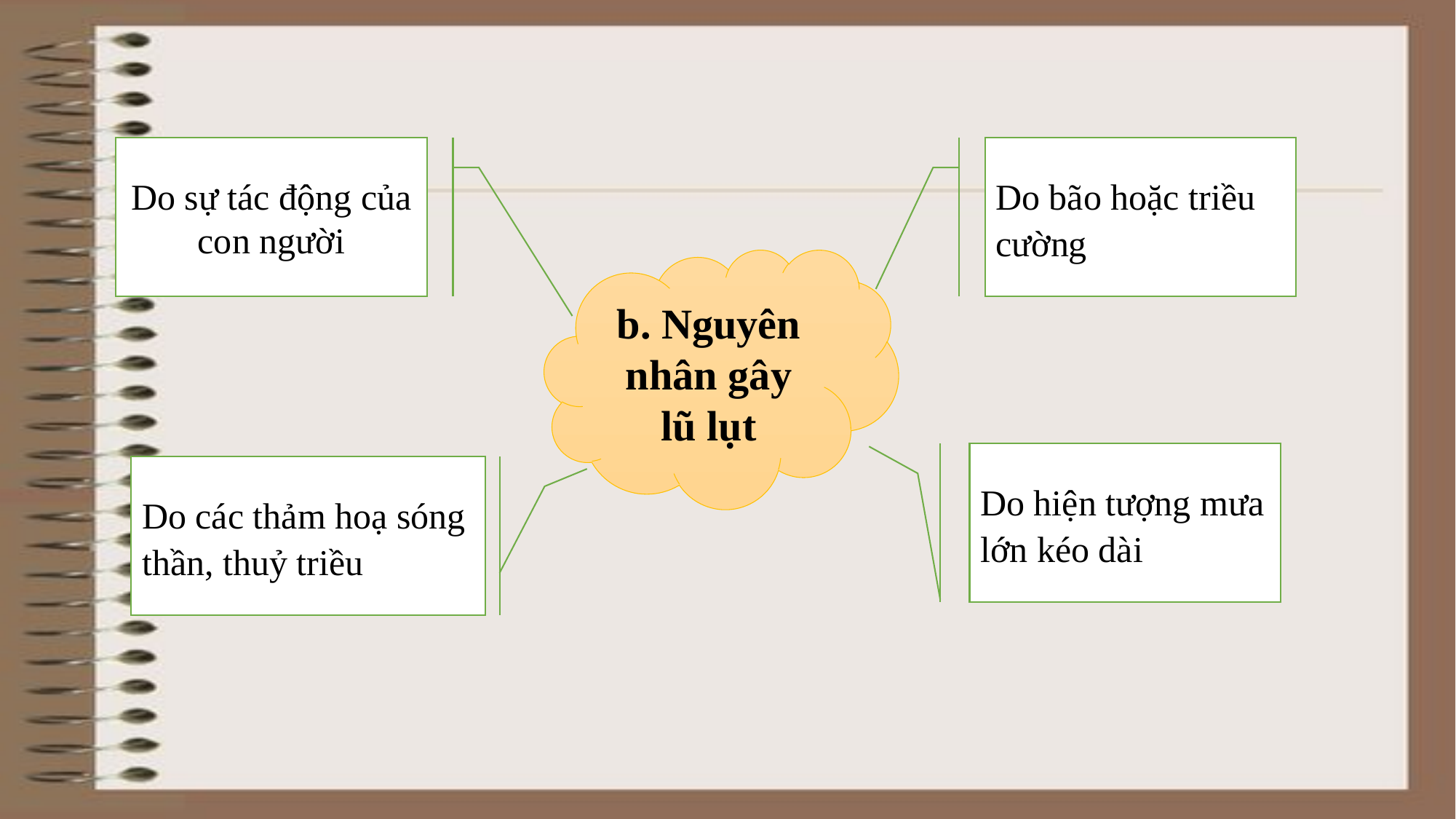

Do sự tác động của con người
Do bão hoặc triều cường

b. Nguyên nhân gây lũ lụt

Do hiện tượng mưa lớn kéo dài
Do các thảm hoạ sóng thần, thuỷ triều